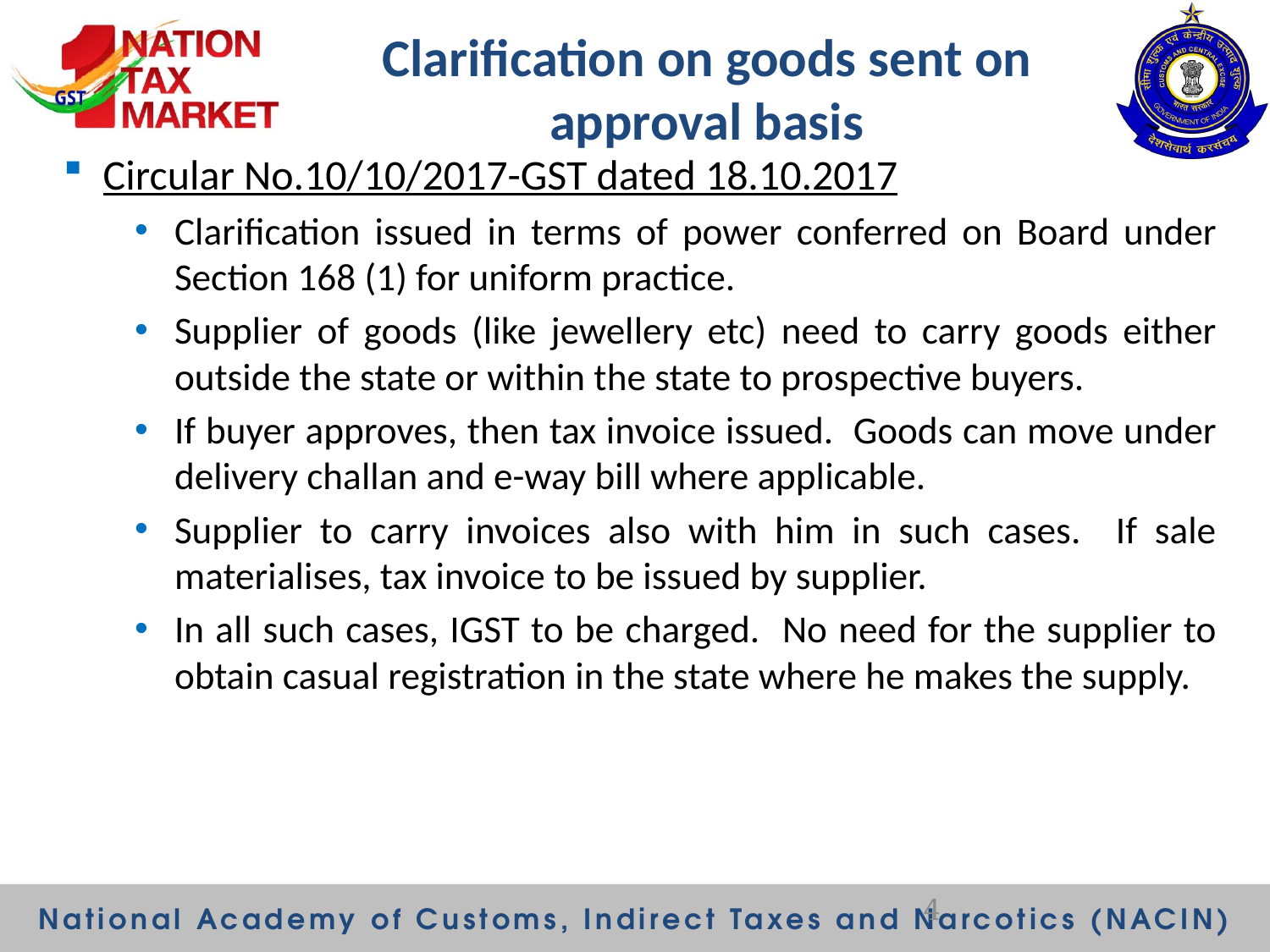

# Clarification on goods sent on approval basis
Circular No.10/10/2017-GST dated 18.10.2017
Clarification issued in terms of power conferred on Board under Section 168 (1) for uniform practice.
Supplier of goods (like jewellery etc) need to carry goods either outside the state or within the state to prospective buyers.
If buyer approves, then tax invoice issued.  Goods can move under delivery challan and e-way bill where applicable.
Supplier to carry invoices also with him in such cases.  If sale materialises, tax invoice to be issued by supplier.
In all such cases, IGST to be charged.  No need for the supplier to obtain casual registration in the state where he makes the supply.
4
National Academy of Customs, Indirect Taxes and Narcotics (NACIN)